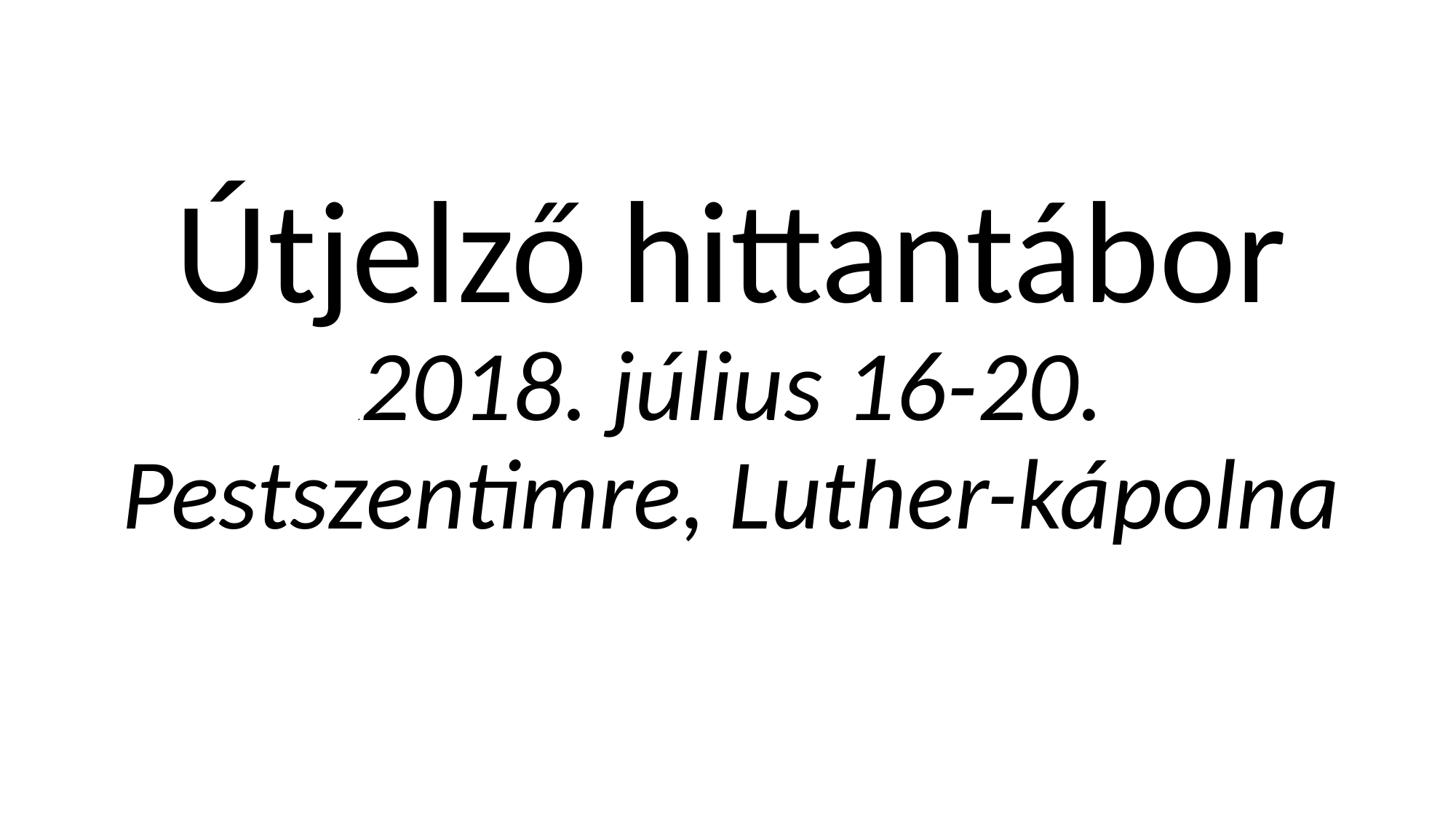

# Útjelző hittantábor .2018. július 16-20. Pestszentimre, Luther-kápolna